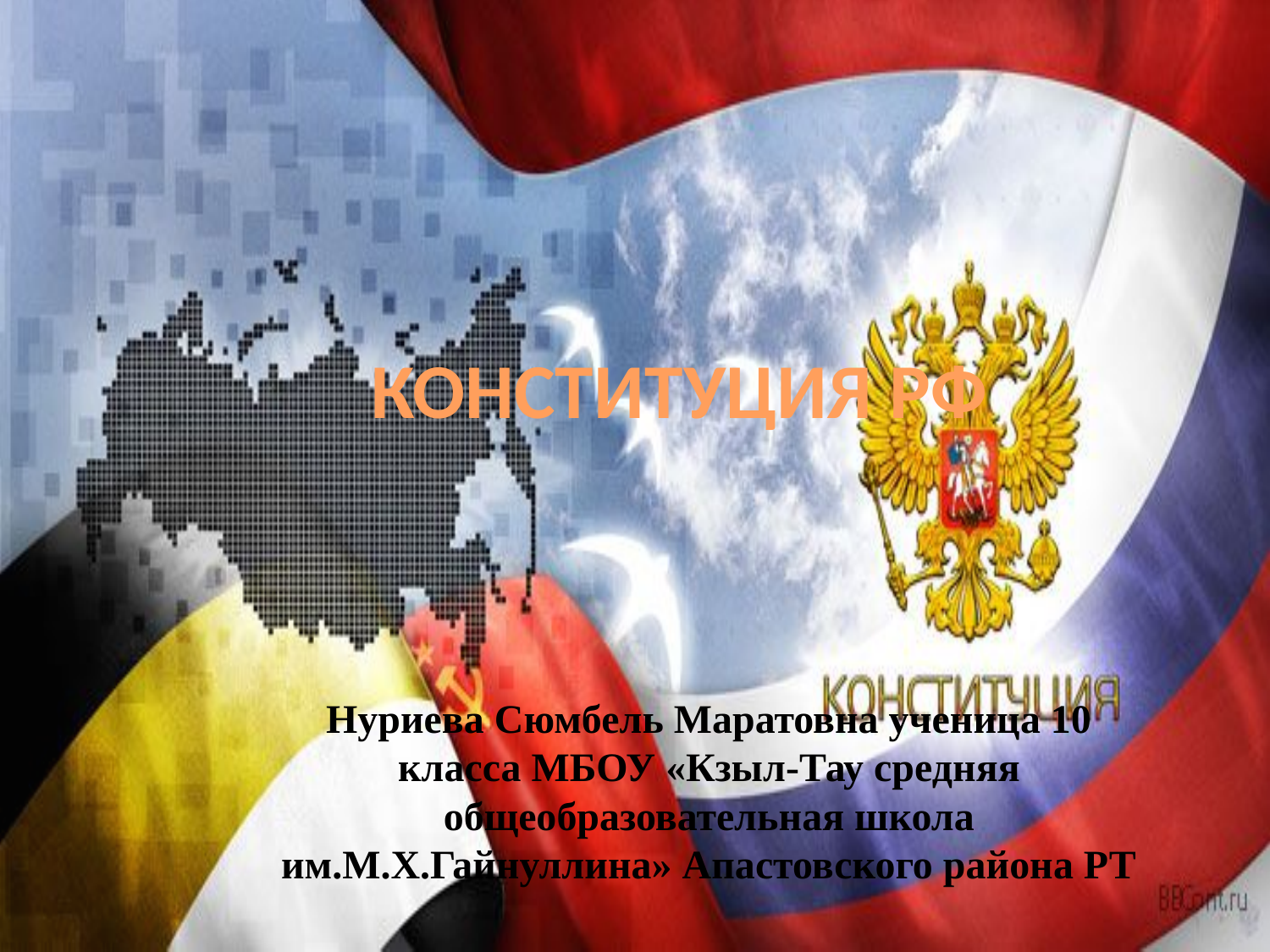

# КОНСТИТУЦИЯ РФ
Нуриева Сюмбель Маратовна ученица 10 класса МБОУ «Кзыл-Тау средняя общеобразовательная школа им.М.Х.Гайнуллина» Апастовского района РТ